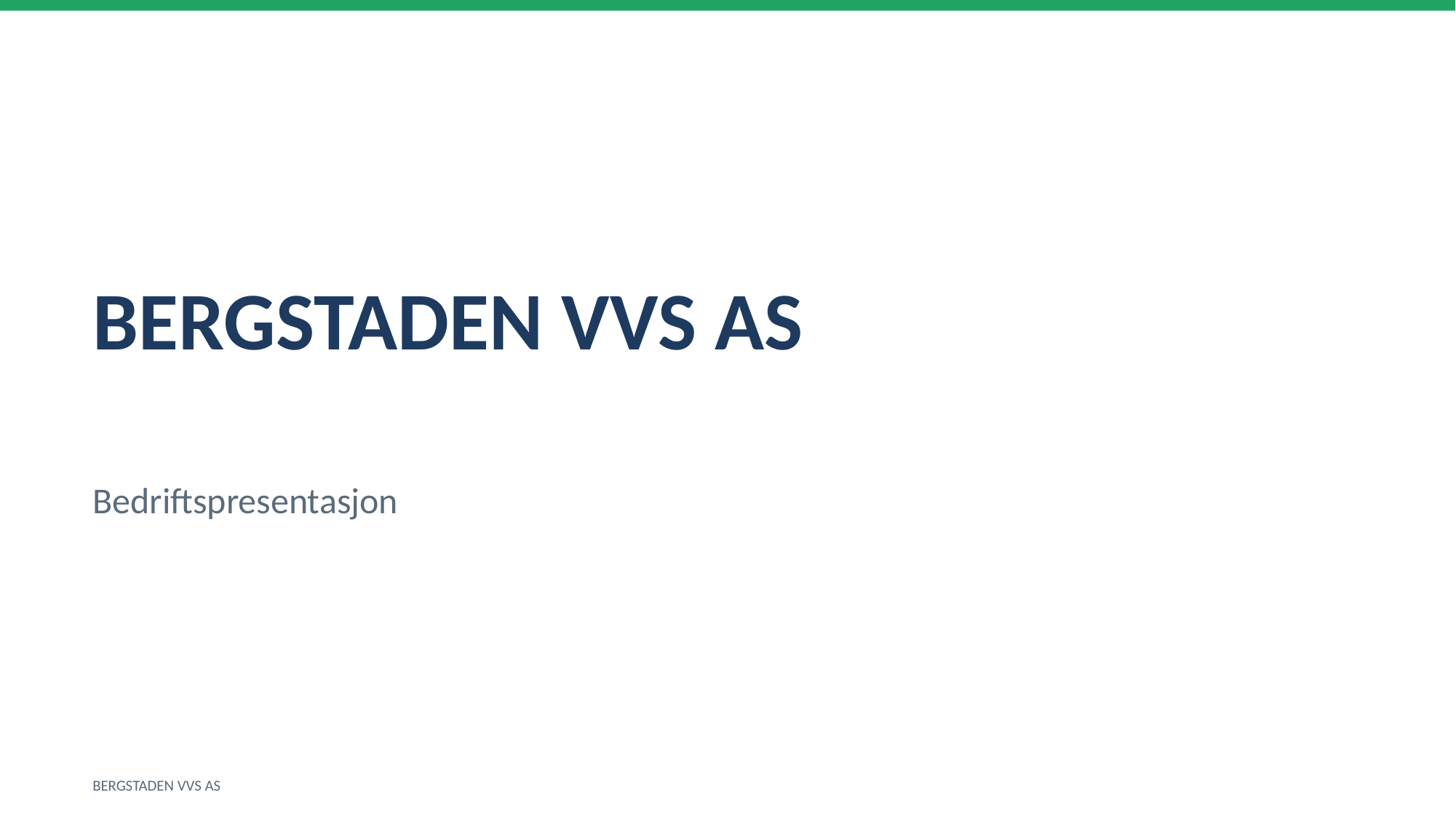

BERGSTADEN VVS AS
Bedriftspresentasjon
BERGSTADEN VVS AS